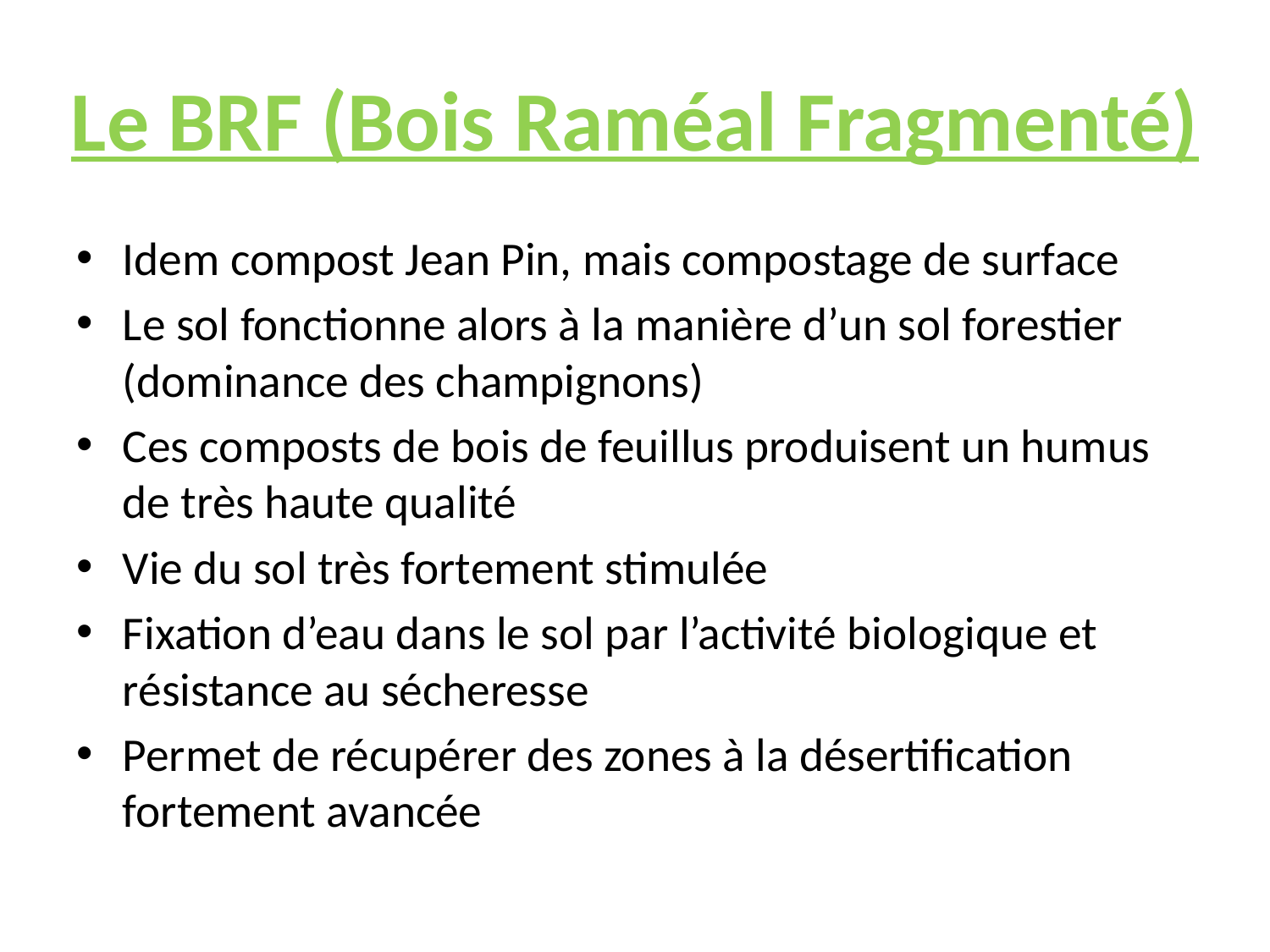

# Le BRF (Bois Raméal Fragmenté)
Idem compost Jean Pin, mais compostage de surface
Le sol fonctionne alors à la manière d’un sol forestier (dominance des champignons)
Ces composts de bois de feuillus produisent un humus de très haute qualité
Vie du sol très fortement stimulée
Fixation d’eau dans le sol par l’activité biologique et résistance au sécheresse
Permet de récupérer des zones à la désertification fortement avancée